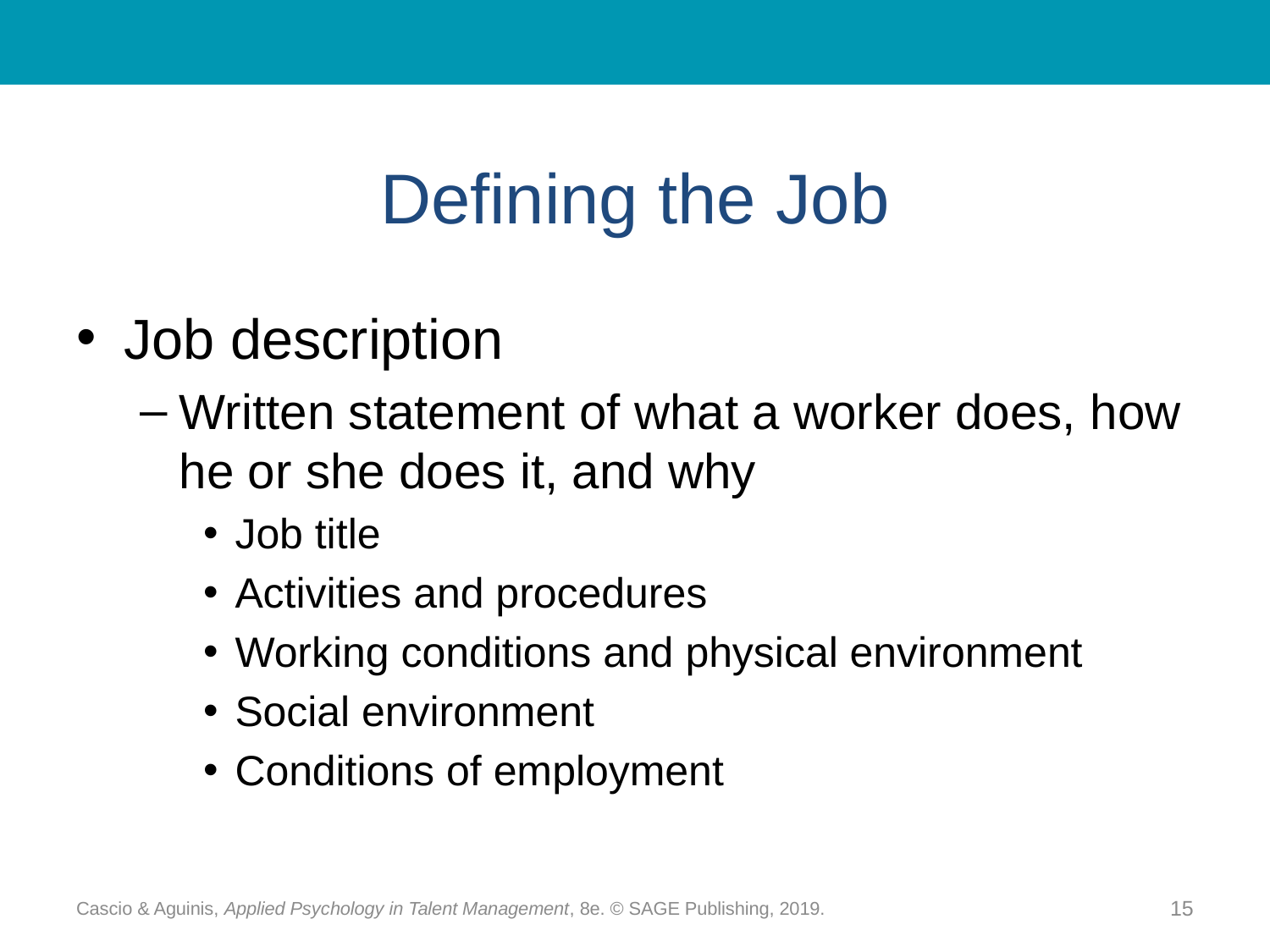

# Defining the Job
Job description
Written statement of what a worker does, how he or she does it, and why
Job title
Activities and procedures
Working conditions and physical environment
Social environment
Conditions of employment
Cascio & Aguinis, Applied Psychology in Talent Management, 8e. © SAGE Publishing, 2019.
15